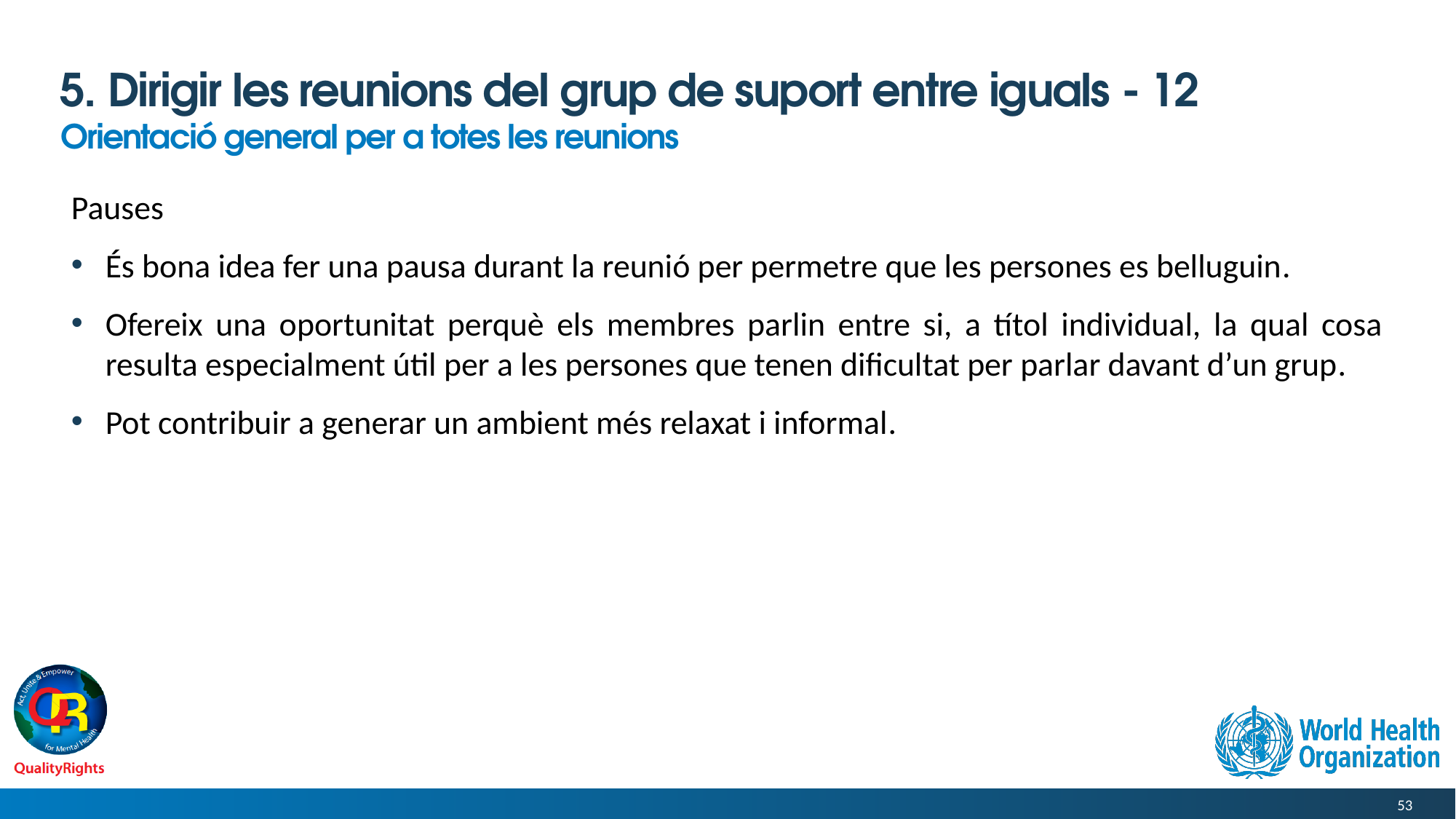

# 5. Dirigir les reunions del grup de suport entre iguals - 12
Orientació general per a totes les reunions
Pauses
És bona idea fer una pausa durant la reunió per permetre que les persones es belluguin.
Ofereix una oportunitat perquè els membres parlin entre si, a títol individual, la qual cosa resulta especialment útil per a les persones que tenen dificultat per parlar davant d’un grup.
Pot contribuir a generar un ambient més relaxat i informal.